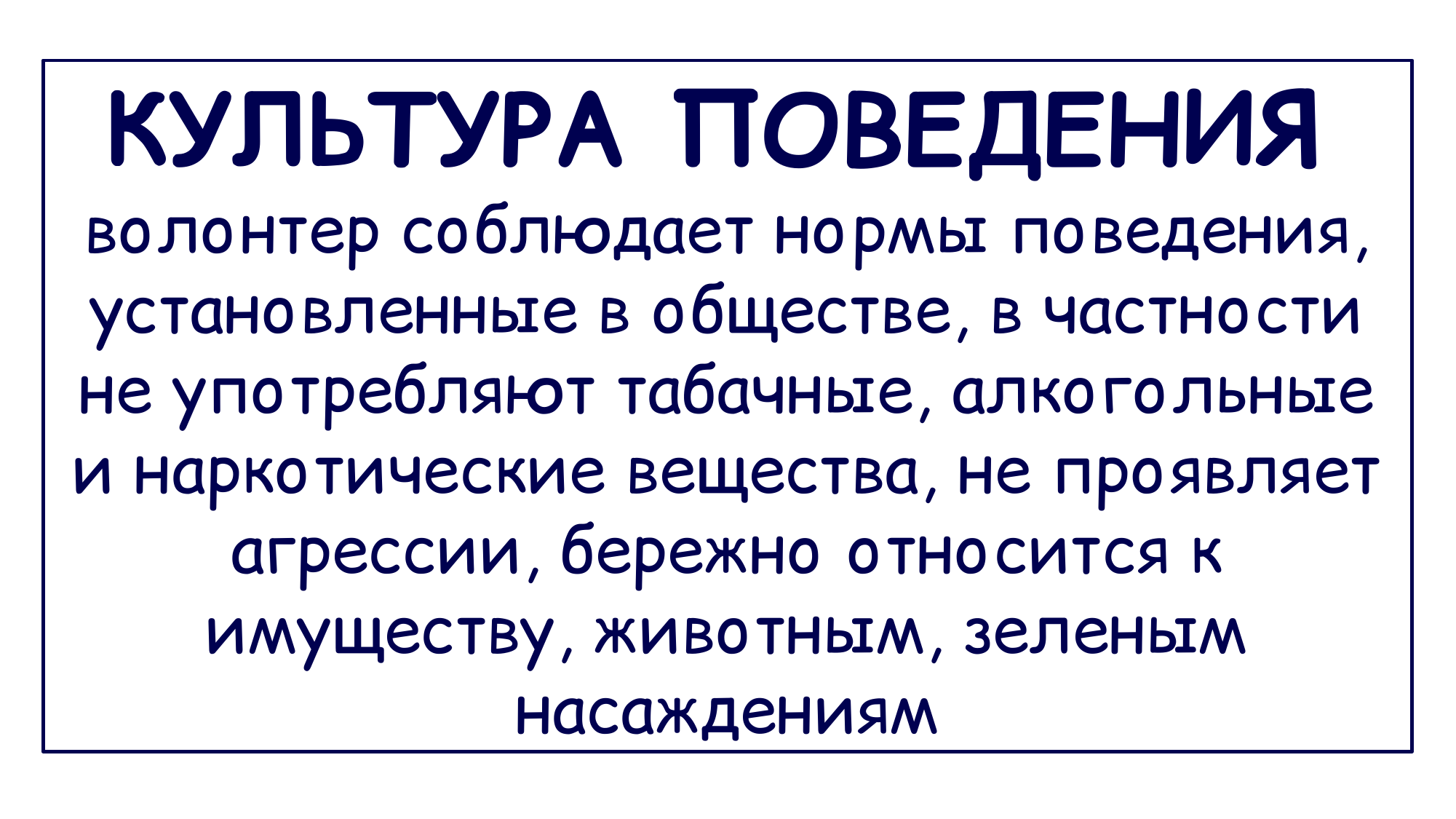

КУЛЬТУРА ПОВЕДЕНИЯ
волонтер соблюдает нормы поведения, установленные в обществе, в частности не употребляют табачные, алкогольные и наркотические вещества, не проявляет агрессии, бережно относится к имуществу, животным, зеленым насаждениям